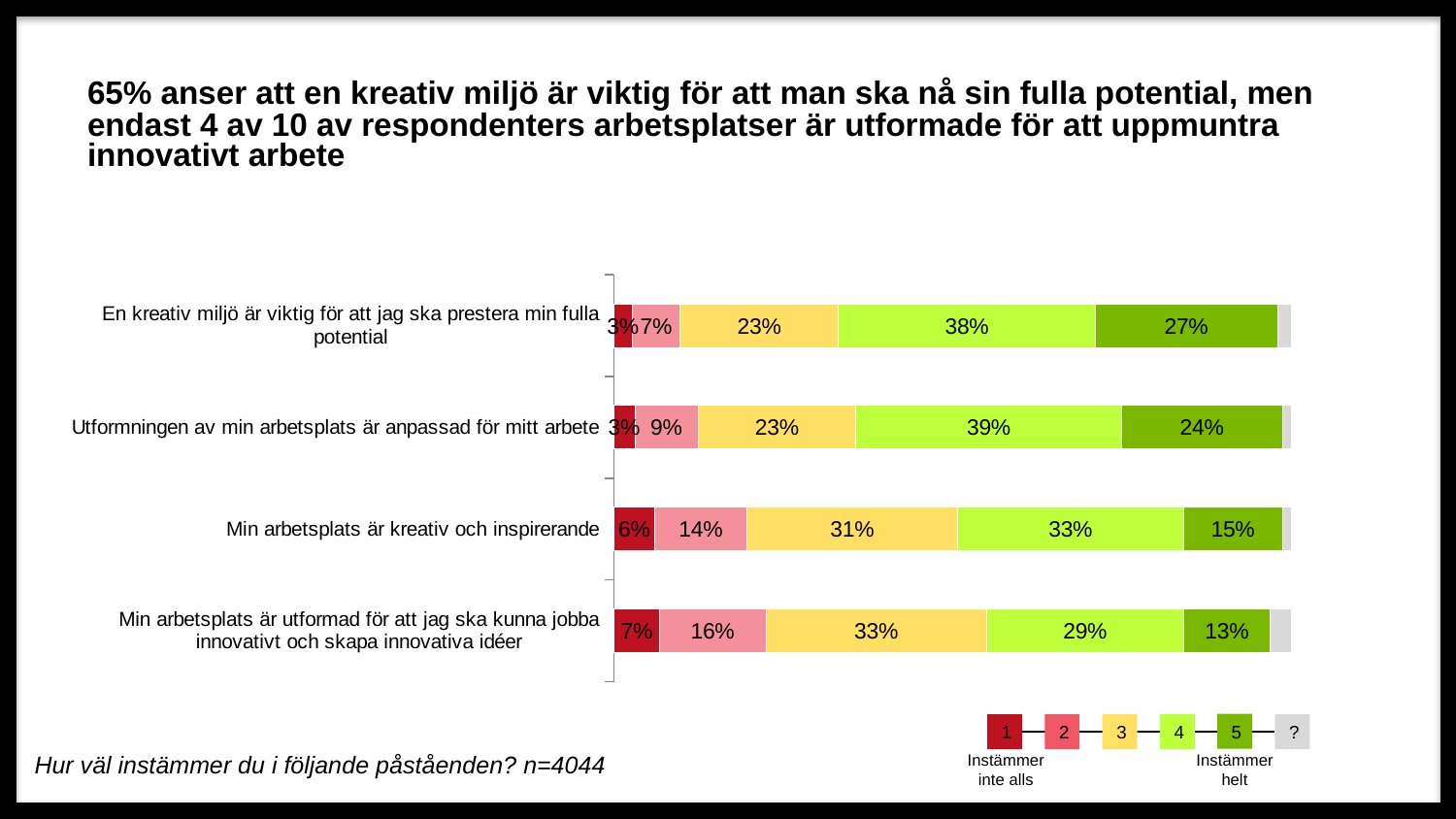

# 65% anser att en kreativ miljö är viktig för att man ska nå sin fulla potential, men endast 4 av 10 av respondenters arbetsplatser är utformade för att uppmuntra innovativt arbete

### Chart

| Category | 1: Inte alls viktigt | 2 | 3 | 4 | 5: Mycket viktigt | Vet ej |
|---|---|---|---|---|---|---|
| Min arbetsplats är utformad för att jag ska kunna jobba innovativt och skapa innovativa idéer | 0.06775469831849654 | 0.15702274975272007 | 0.32566765578635015 | 0.2910484668644906 | 0.1271018793273986 | 0.031404549950544015 |
| Min arbetsplats är kreativ och inspirerande | 0.06083086053412463 | 0.135509396636993 | 0.31132542037586547 | 0.33358061325420374 | 0.14540059347181009 | 0.013353115727002967 |
| Utformningen av min arbetsplats är anpassad för mitt arbete | 0.03115727002967359 | 0.09322453016815034 | 0.23318496538081107 | 0.39218595450049454 | 0.23689416419386744 | 0.013353115727002967 |
| En kreativ miljö är viktig för att jag ska prestera min fulla potential | 0.027200791295746787 | 0.07072205736894165 | 0.23392680514342234 | 0.37883283877349155 | 0.26904055390702275 | 0.020276953511374877 |
5
3
4
?
1
2
Instämmer inte alls
Instämmer helt
Hur väl instämmer du i följande påståenden? n=4044